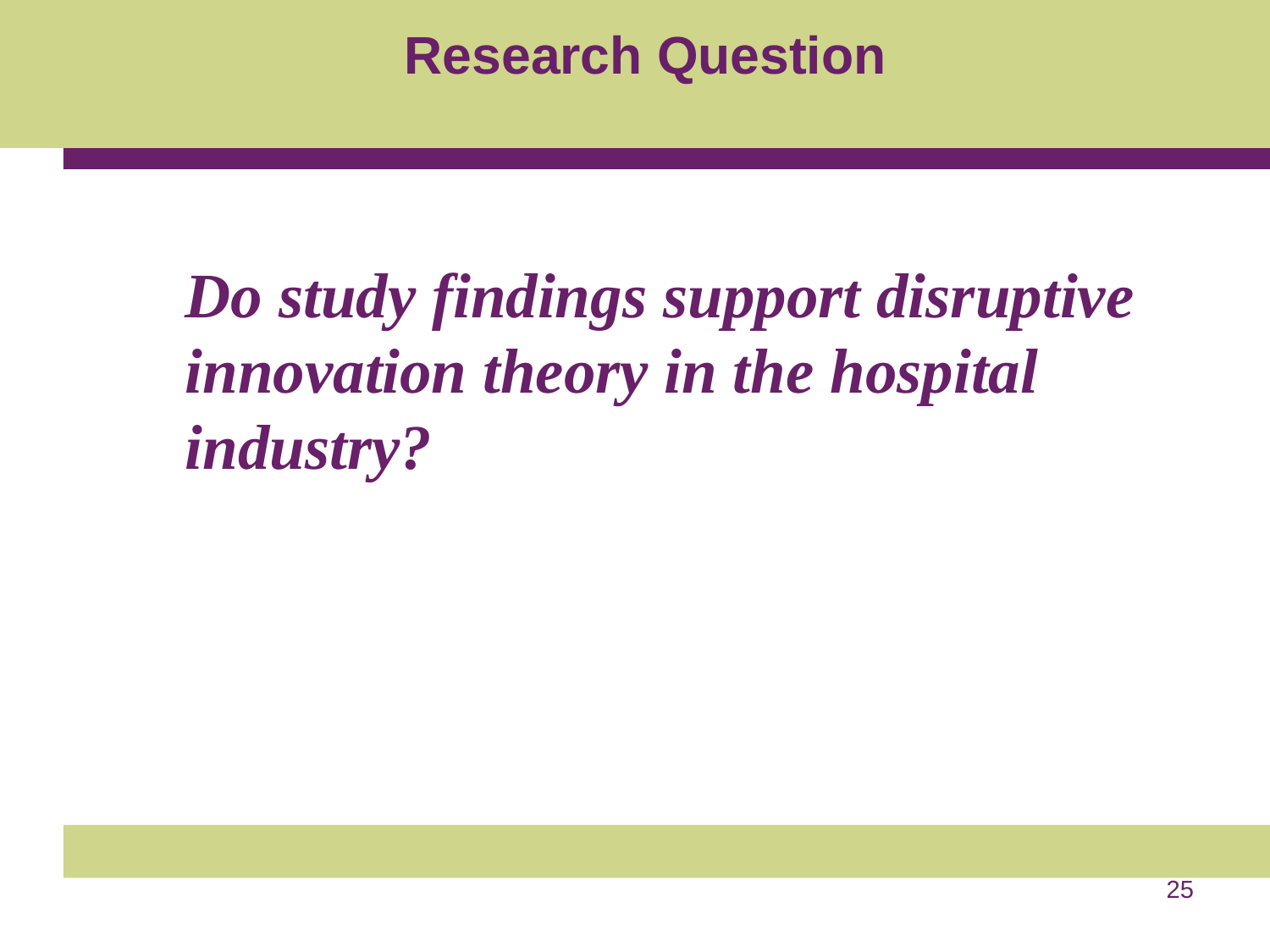

# Research Question
	Do study findings support disruptive innovation theory in the hospital industry?

25